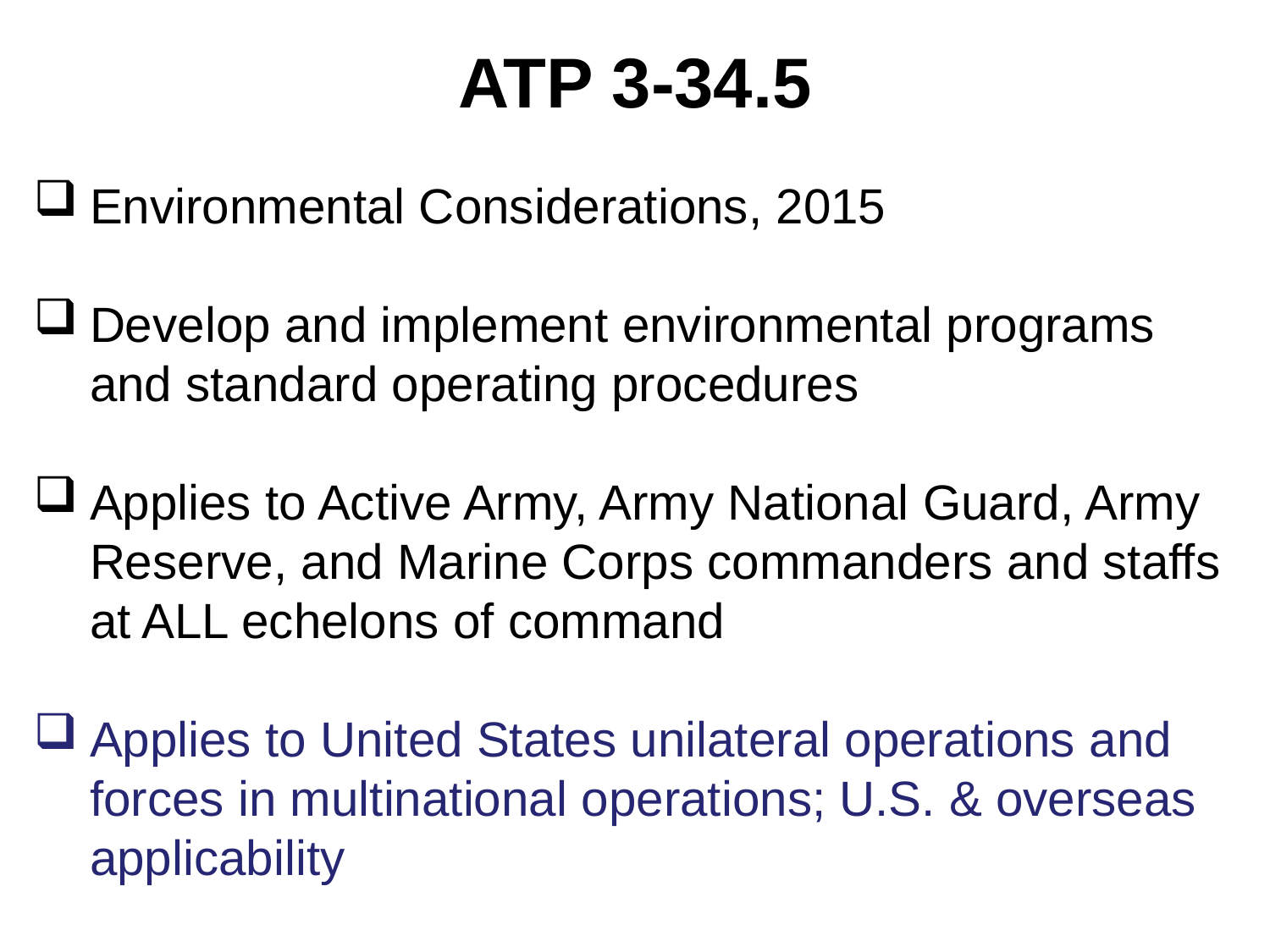

# ATP 3-34.5
Environmental Considerations, 2015

Develop and implement environmental programs and standard operating procedures

Applies to Active Army, Army National Guard, Army Reserve, and Marine Corps commanders and staffs at ALL echelons of command

Applies to United States unilateral operations and forces in multinational operations; U.S. & overseas applicability